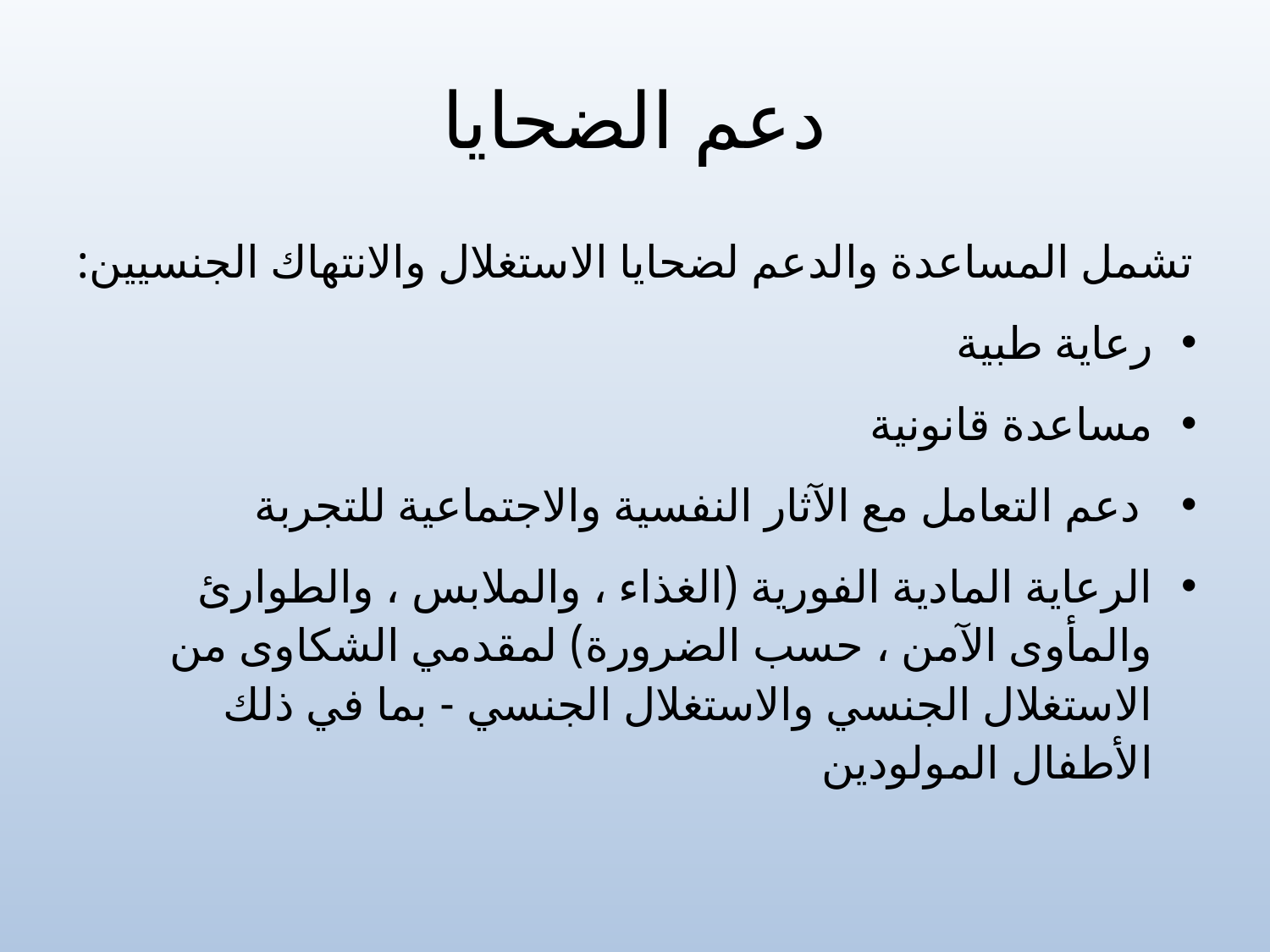

# دعم الضحايا
تشمل المساعدة والدعم لضحايا الاستغلال والانتهاك الجنسيين:
رعاية طبية
مساعدة قانونية
 دعم التعامل مع الآثار النفسية والاجتماعية للتجربة
الرعاية المادية الفورية (الغذاء ، والملابس ، والطوارئ والمأوى الآمن ، حسب الضرورة) لمقدمي الشكاوى من الاستغلال الجنسي والاستغلال الجنسي - بما في ذلك الأطفال المولودين